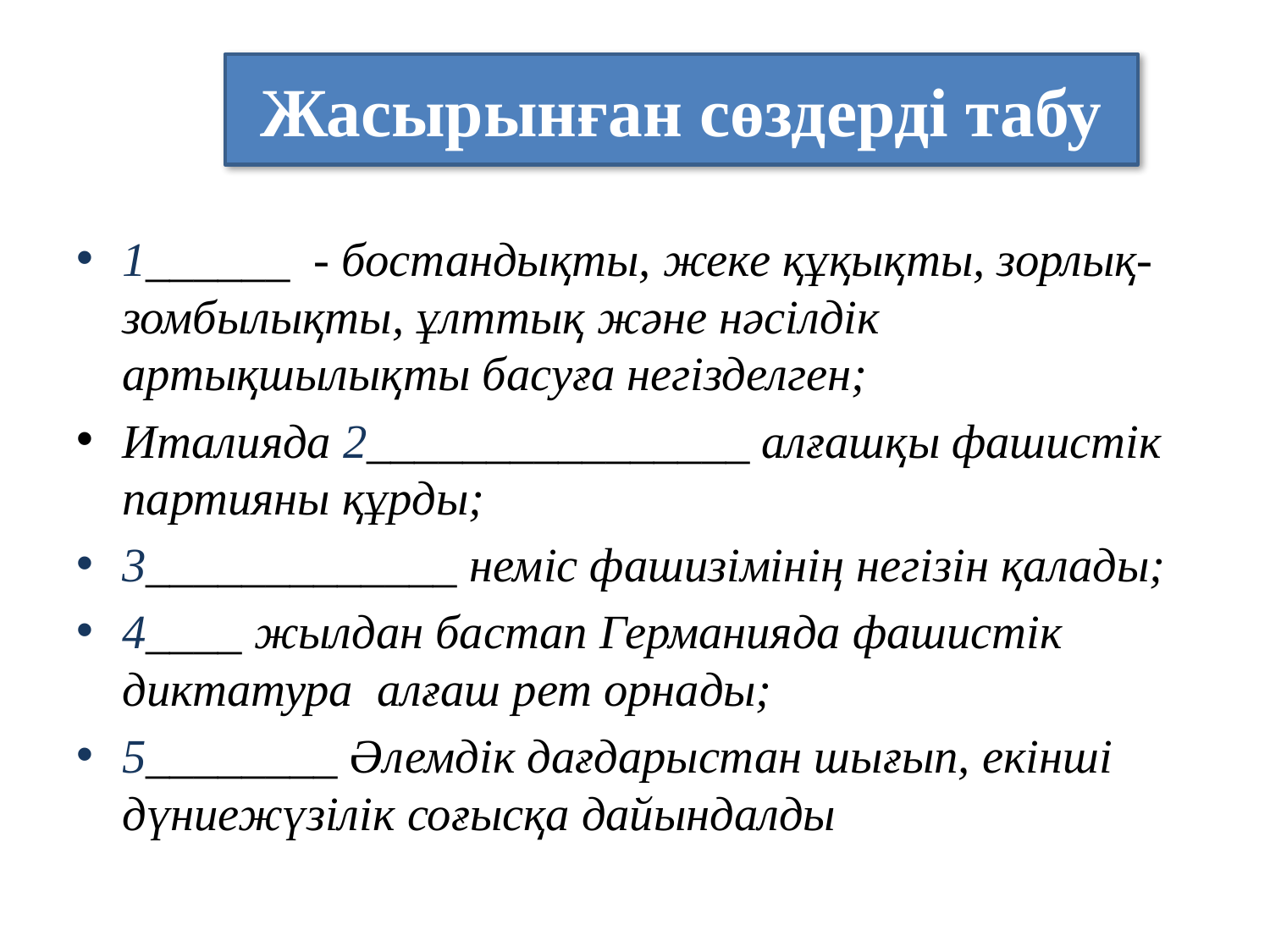

Жасырынған сөздерді табу
1______  - бостандықты, жеке құқықты, зорлық-зомбылықты, ұлттық және нәсілдік артықшылықты басуға негізделген;
Италияда 2________________ алғашқы фашистік партияны құрды;
3_____________ неміс фашизімінің негізін қалады;
4____ жылдан бастап Германияда фашистік диктатура  алғаш рет орнады;
5________ Әлемдік дағдарыстан шығып, екінші дүниежүзілік соғысқа дайындалды